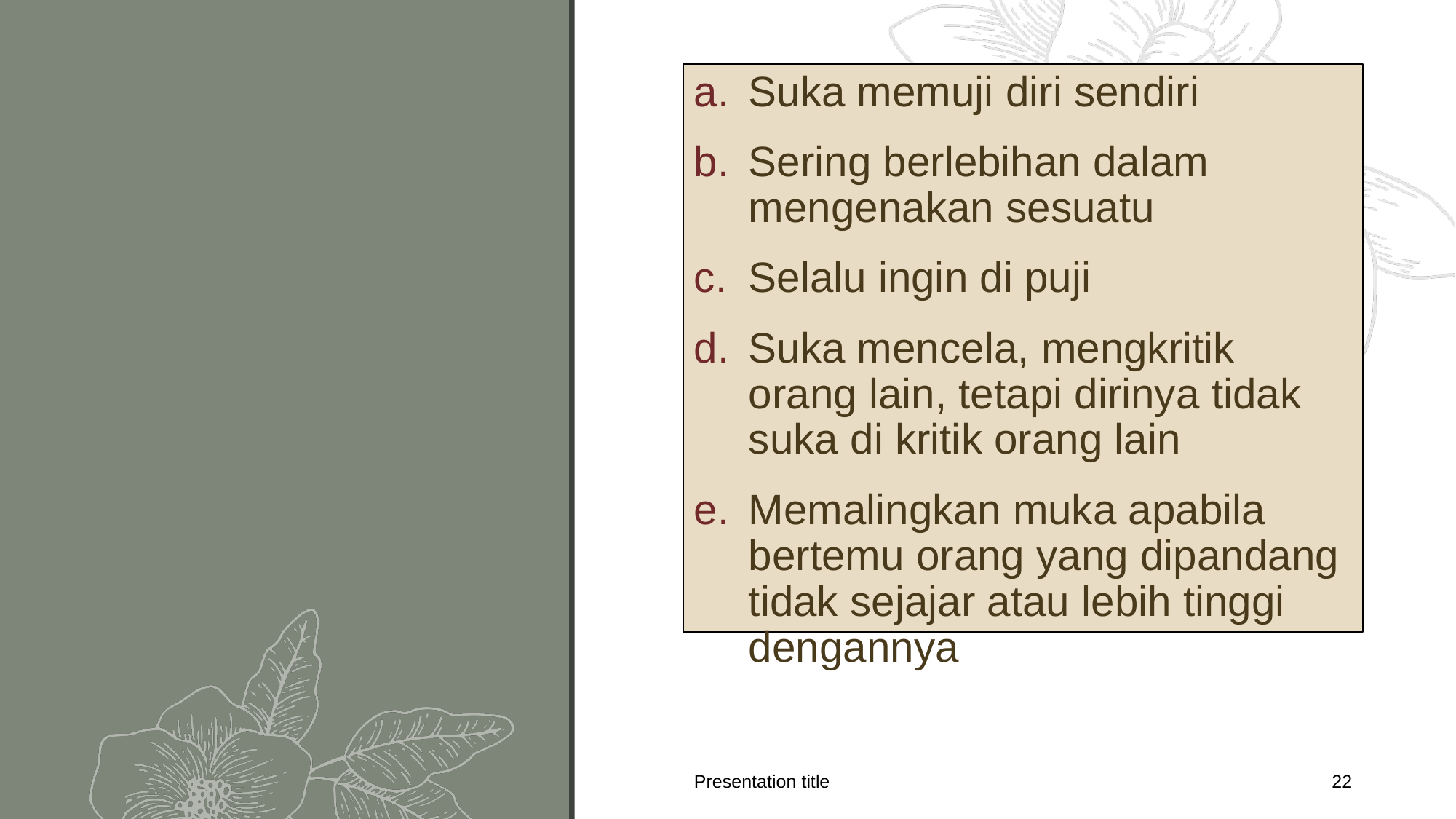

Suka memuji diri sendiri
Sering berlebihan dalam mengenakan sesuatu
Selalu ingin di puji
Suka mencela, mengkritik orang lain, tetapi dirinya tidak suka di kritik orang lain
Memalingkan muka apabila bertemu orang yang dipandang tidak sejajar atau lebih tinggi dengannya
#
Presentation title
22